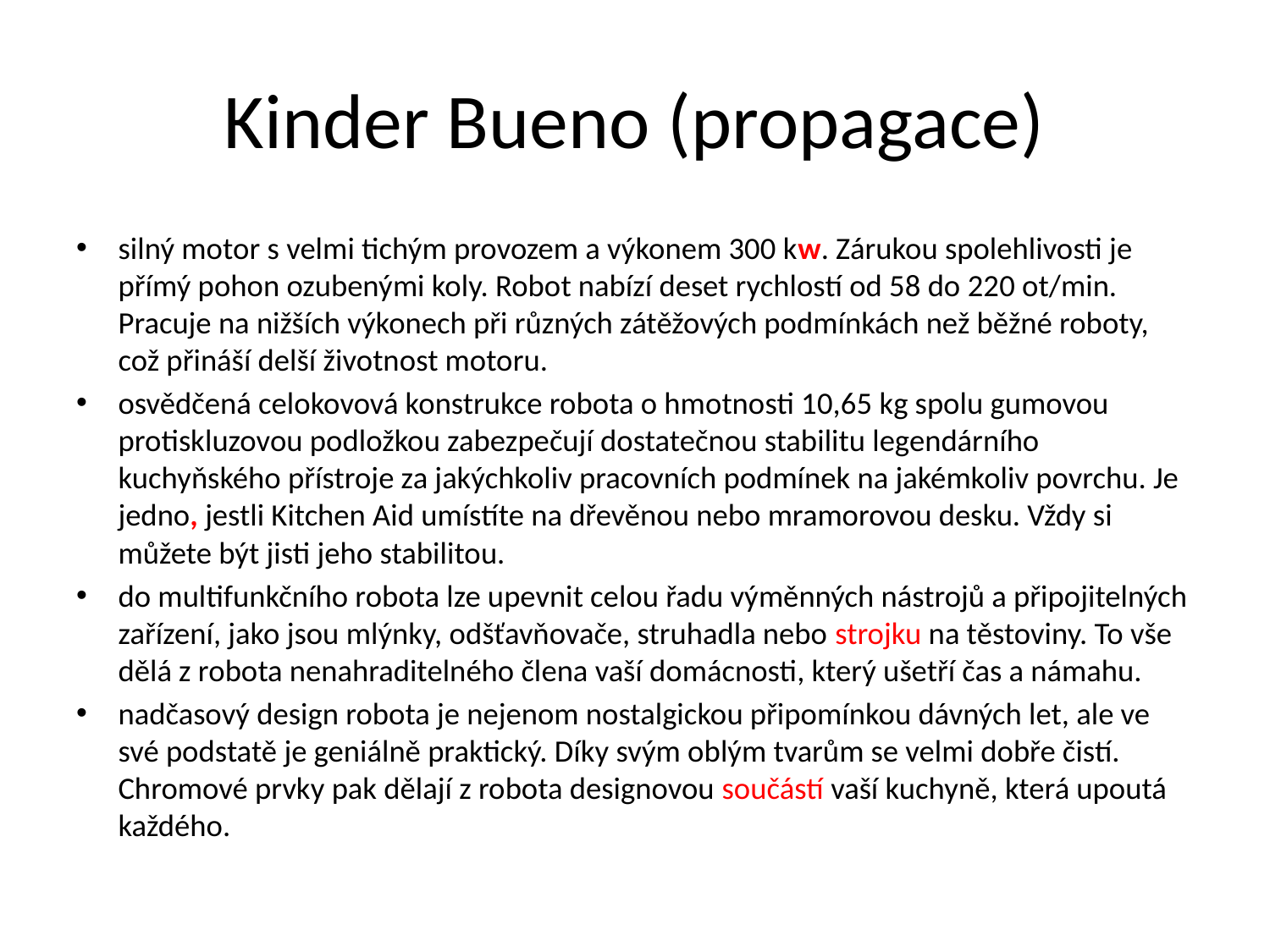

# Kinder Bueno (propagace)
silný motor s velmi tichým provozem a výkonem 300 kw. Zárukou spolehlivosti je přímý pohon ozubenými koly. Robot nabízí deset rychlostí od 58 do 220 ot/min. Pracuje na nižších výkonech při různých zátěžových podmínkách než běžné roboty, což přináší delší životnost motoru.
osvědčená celokovová konstrukce robota o hmotnosti 10,65 kg spolu gumovou protiskluzovou podložkou zabezpečují dostatečnou stabilitu legendárního kuchyňského přístroje za jakýchkoliv pracovních podmínek na jakémkoliv povrchu. Je jedno, jestli Kitchen Aid umístíte na dřevěnou nebo mramorovou desku. Vždy si můžete být jisti jeho stabilitou.
do multifunkčního robota lze upevnit celou řadu výměnných nástrojů a připojitelných zařízení, jako jsou mlýnky, odšťavňovače, struhadla nebo strojku na těstoviny. To vše dělá z robota nenahraditelného člena vaší domácnosti, který ušetří čas a námahu.
nadčasový design robota je nejenom nostalgickou připomínkou dávných let, ale ve své podstatě je geniálně praktický. Díky svým oblým tvarům se velmi dobře čistí. Chromové prvky pak dělají z robota designovou součástí vaší kuchyně, která upoutá každého.